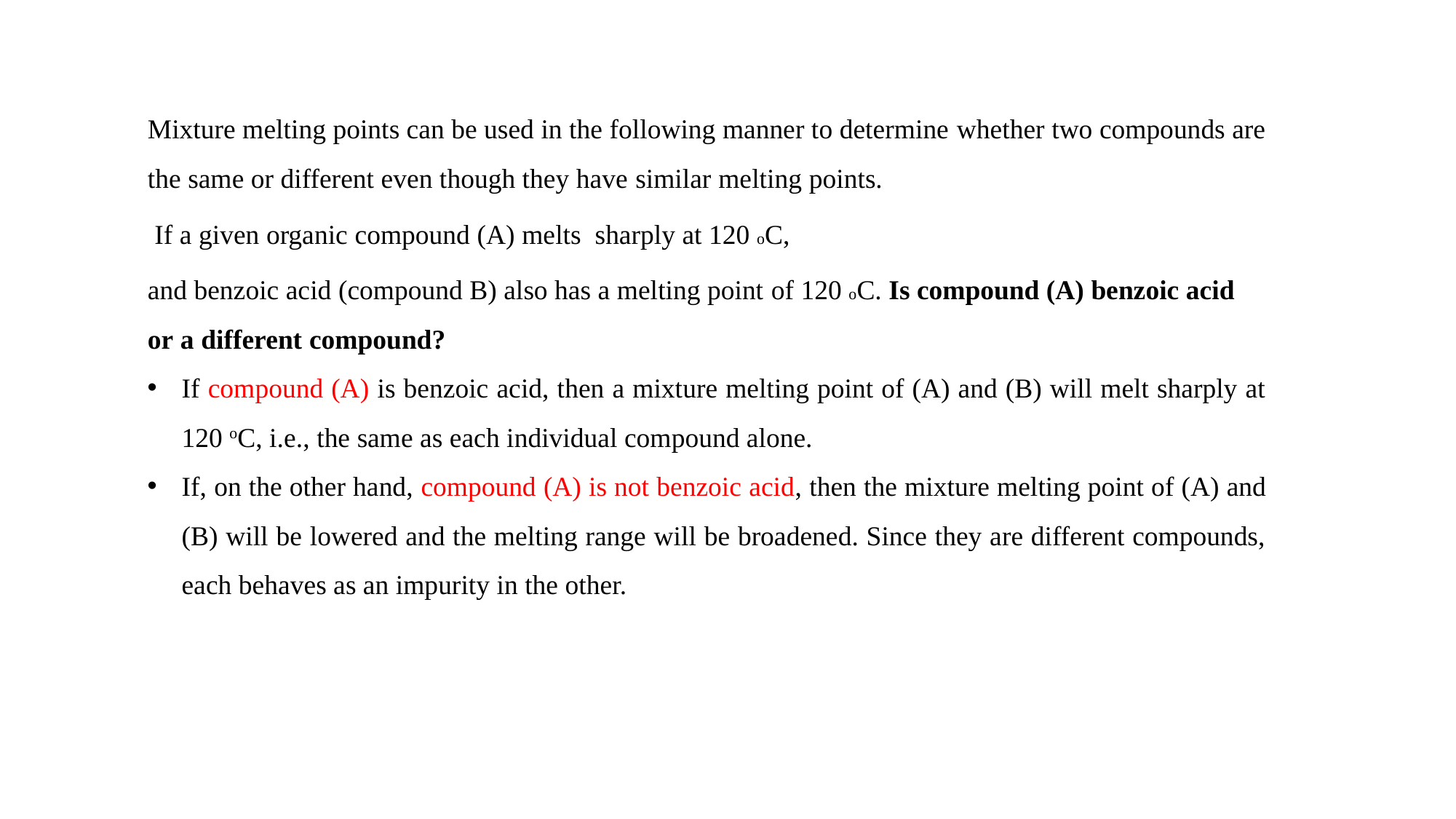

Mixture melting points can be used in the following manner to determine whether two compounds are the same or different even though they have similar melting points.
 If a given organic compound (A) melts  sharply at 120 oC,
and benzoic acid (compound B) also has a melting point of 120 oC. Is compound (A) benzoic acid or a different compound?
If compound (A) is benzoic acid, then a mixture melting point of (A) and (B) will melt sharply at 120 oC, i.e., the same as each individual compound alone.
If, on the other hand, compound (A) is not benzoic acid, then the mixture melting point of (A) and (B) will be lowered and the melting range will be broadened. Since they are different compounds, each behaves as an impurity in the other.